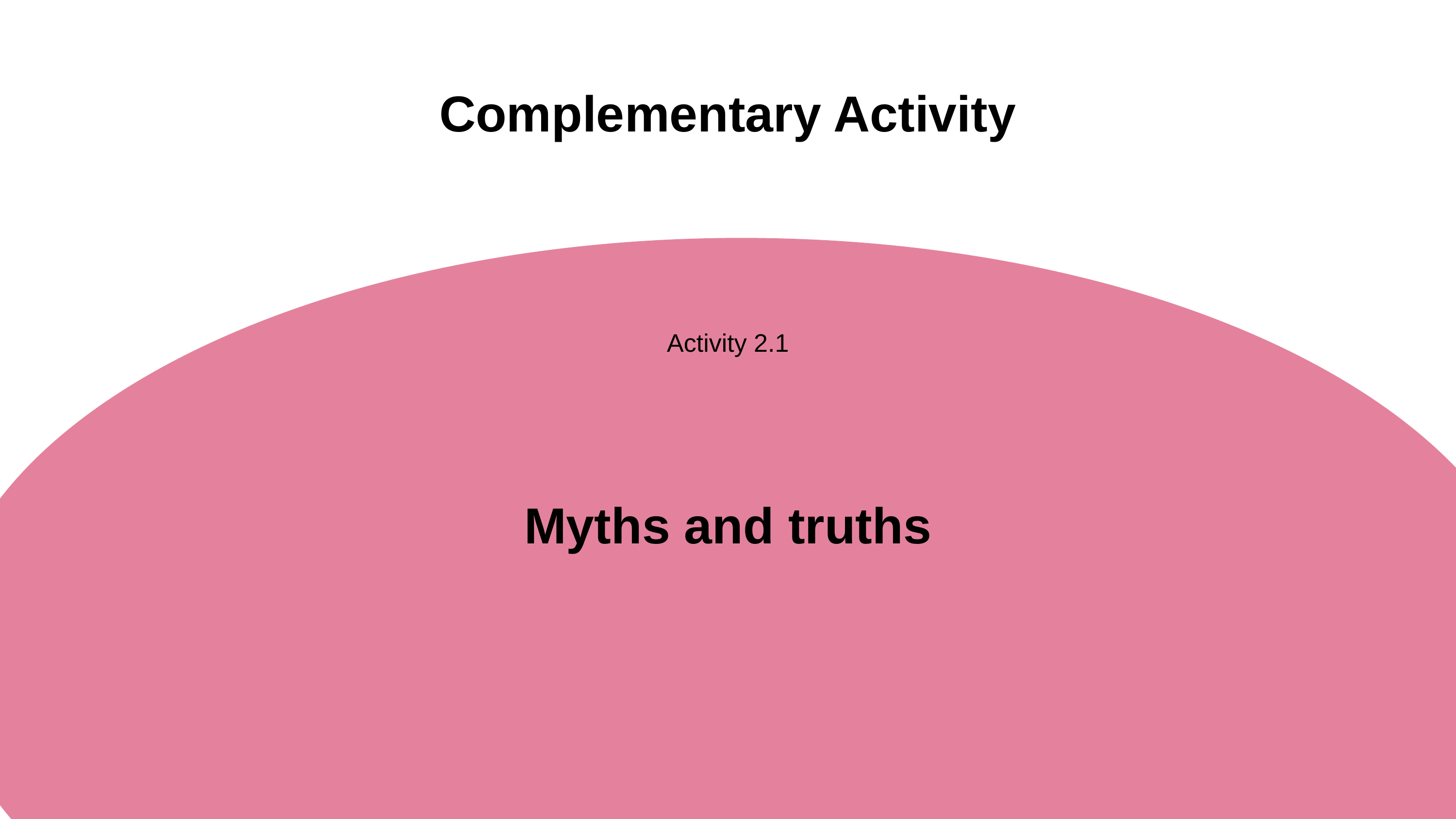

Complementary Activity

Activity 2.1
Myths and truths